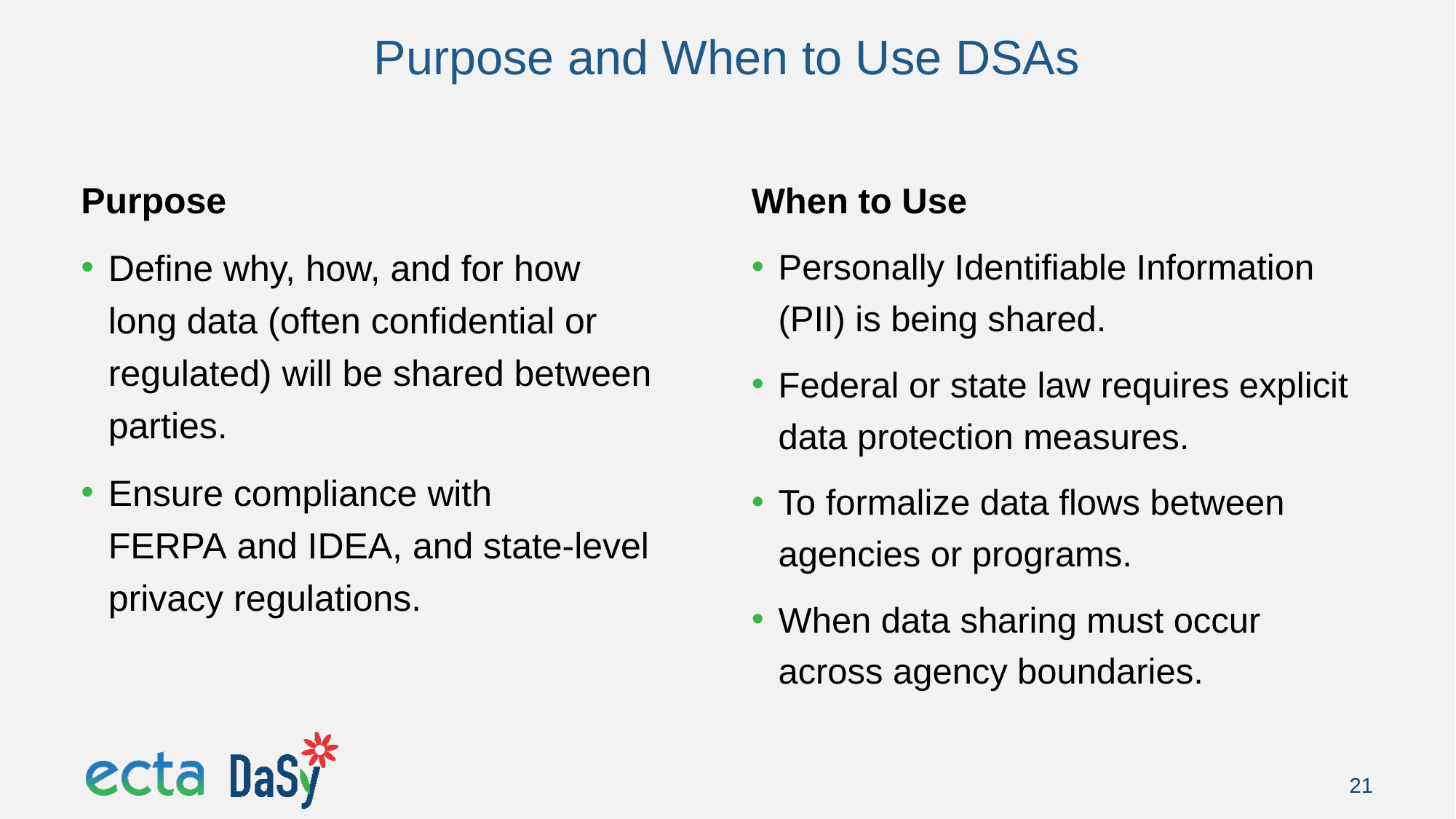

# Purpose and When to Use DSAs
Purpose
Define why, how, and for how long data (often confidential or regulated) will be shared between parties.
Ensure compliance with FERPA and IDEA, and state-level privacy regulations.
When to Use
Personally Identifiable Information (PII) is being shared.
Federal or state law requires explicit data protection measures.
To formalize data flows between agencies or programs.
When data sharing must occur across agency boundaries.

21